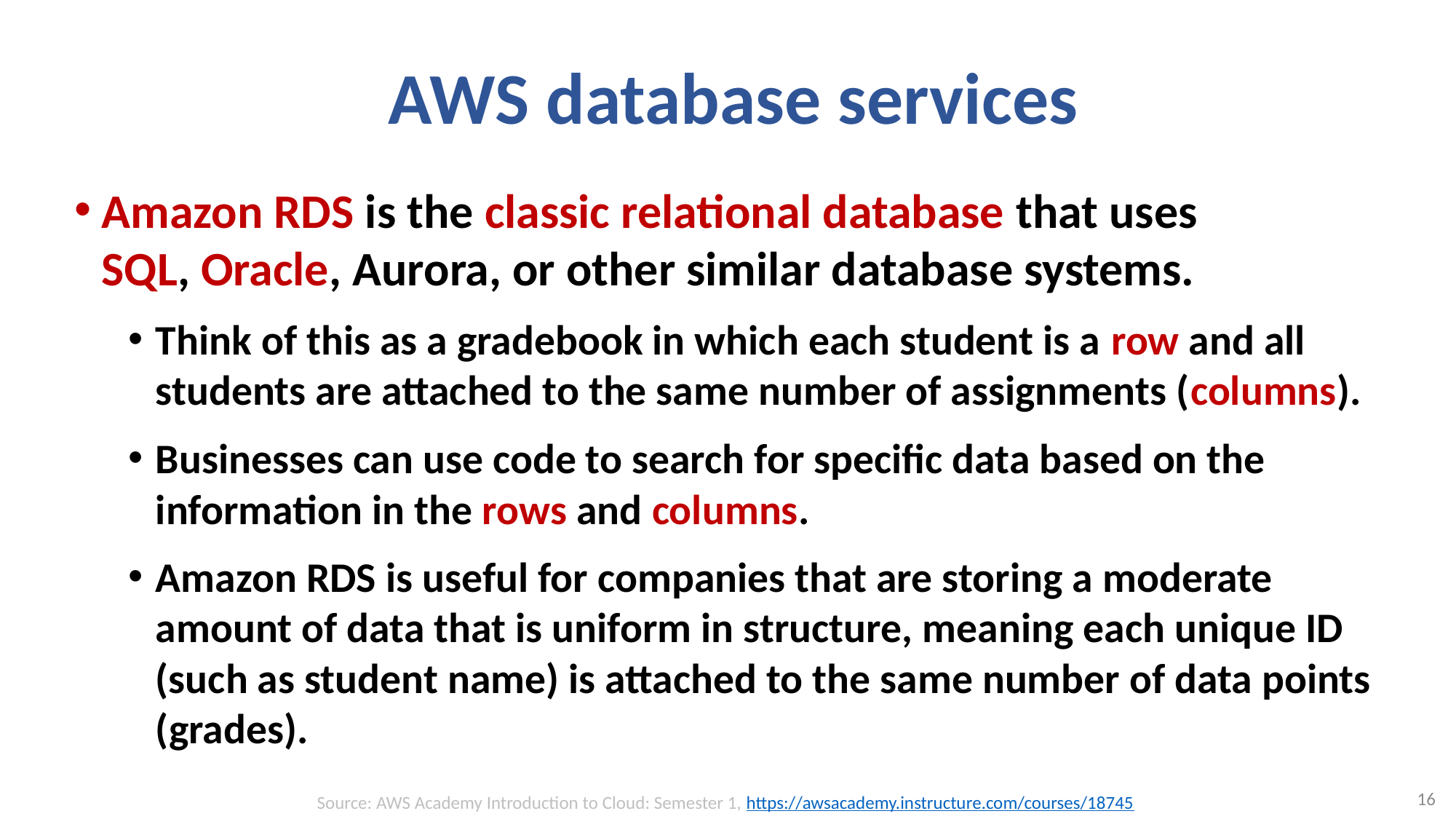

# AWS database services
Amazon RDS is the classic relational database that uses
SQL, Oracle, Aurora, or other similar database systems.
Think of this as a gradebook in which each student is a row and all students are attached to the same number of assignments (columns).
Businesses can use code to search for specific data based on the information in the rows and columns.
Amazon RDS is useful for companies that are storing a moderate amount of data that is uniform in structure, meaning each unique ID (such as student name) is attached to the same number of data points (grades).
16
Source: AWS Academy Introduction to Cloud: Semester 1, https://awsacademy.instructure.com/courses/18745